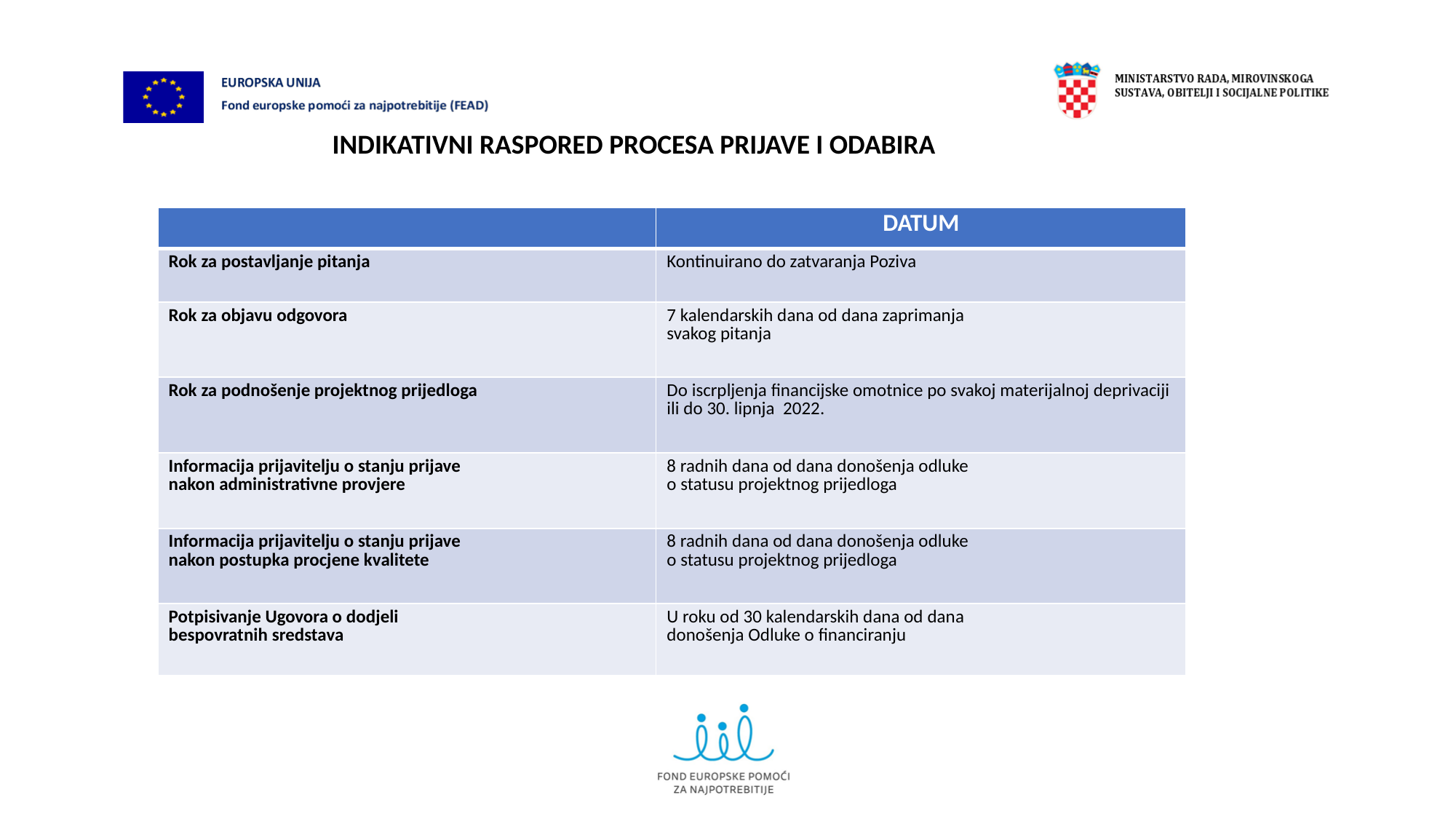

# INDIKATIVNI RASPORED PROCESA PRIJAVE I ODABIRA

|  | DATUM |
| --- | --- |
| Rok za postavljanje pitanja | Kontinuirano do zatvaranja Poziva |
| Rok za objavu odgovora | 7 kalendarskih dana od dana zaprimanja svakog pitanja |
| Rok za podnošenje projektnog prijedloga | Do iscrpljenja financijske omotnice po svakoj materijalnoj deprivaciji ili do 30. lipnja 2022. |
| Informacija prijavitelju o stanju prijave nakon administrativne provjere | 8 radnih dana od dana donošenja odluke o statusu projektnog prijedloga |
| Informacija prijavitelju o stanju prijave nakon postupka procjene kvalitete | 8 radnih dana od dana donošenja odluke o statusu projektnog prijedloga |
| Potpisivanje Ugovora o dodjeli bespovratnih sredstava | U roku od 30 kalendarskih dana od dana donošenja Odluke o financiranju |